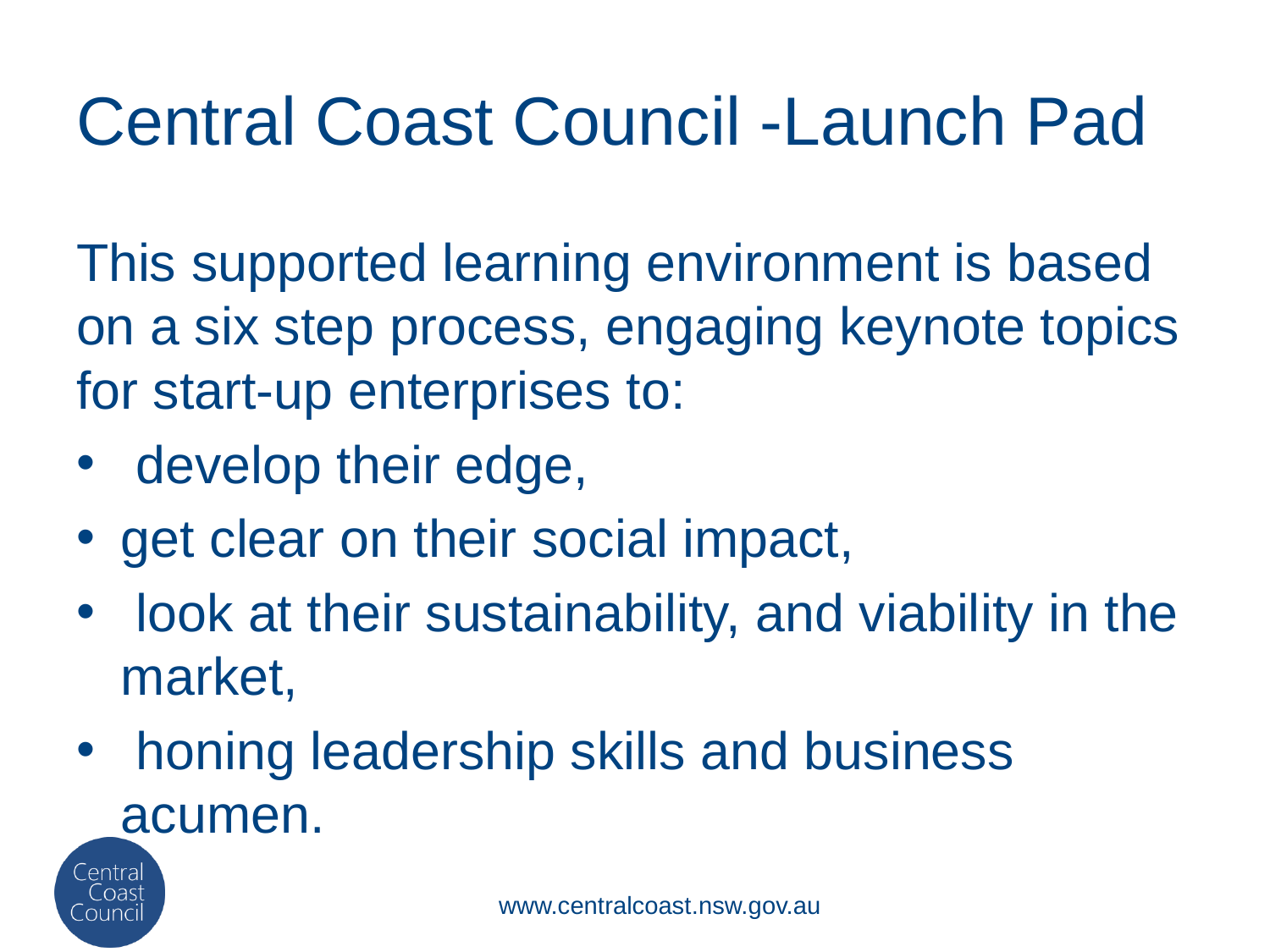

# Central Coast Council -Launch Pad
This supported learning environment is based on a six step process, engaging keynote topics for start-up enterprises to:
 develop their edge,
get clear on their social impact,
 look at their sustainability, and viability in the market,
 honing leadership skills and business acumen.